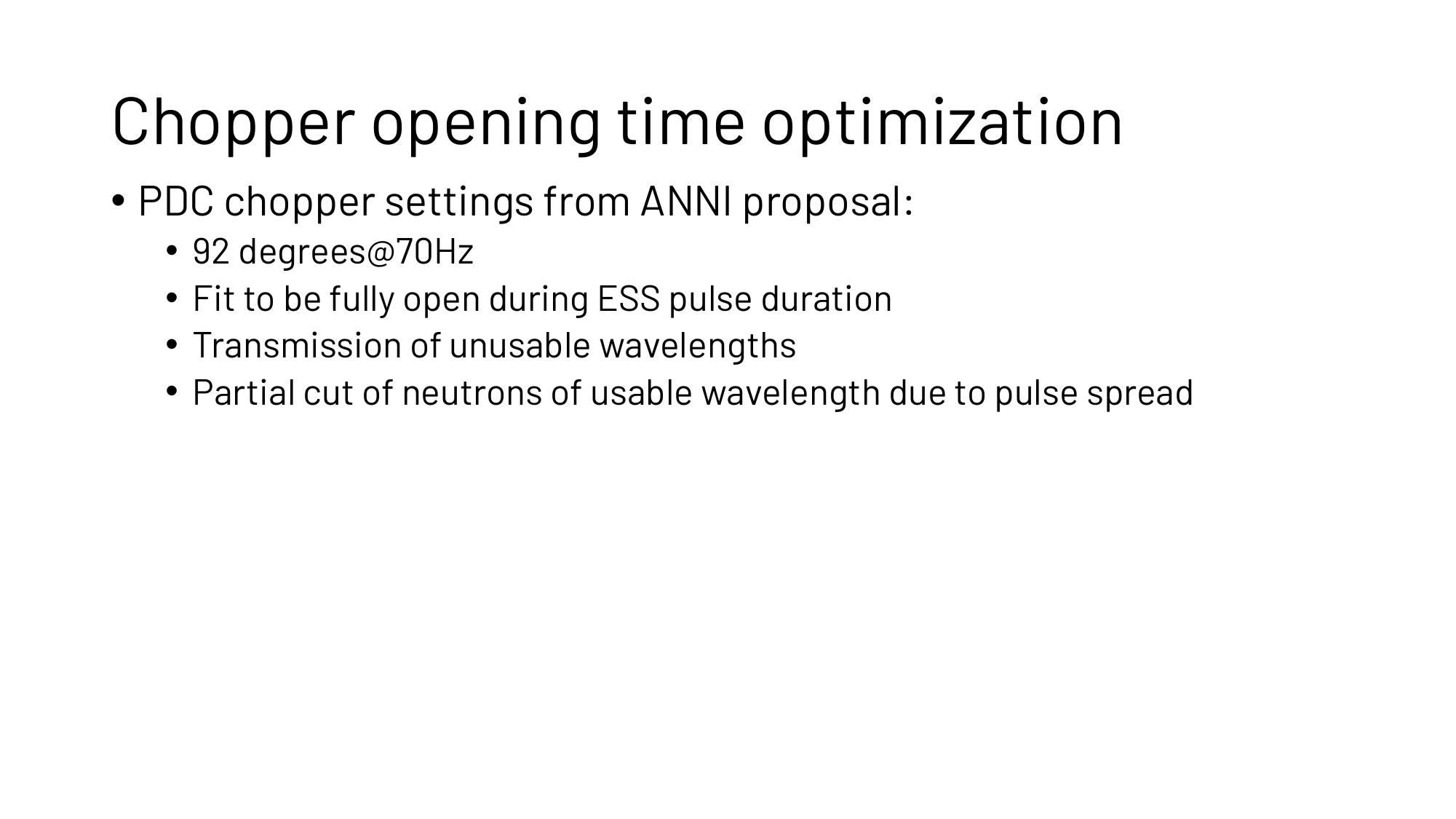

# Chopper opening time optimization
PDC chopper settings from ANNI proposal:
92 degrees@70Hz
Fit to be fully open during ESS pulse duration
Transmission of unusable wavelengths
Partial cut of neutrons of usable wavelength due to pulse spread